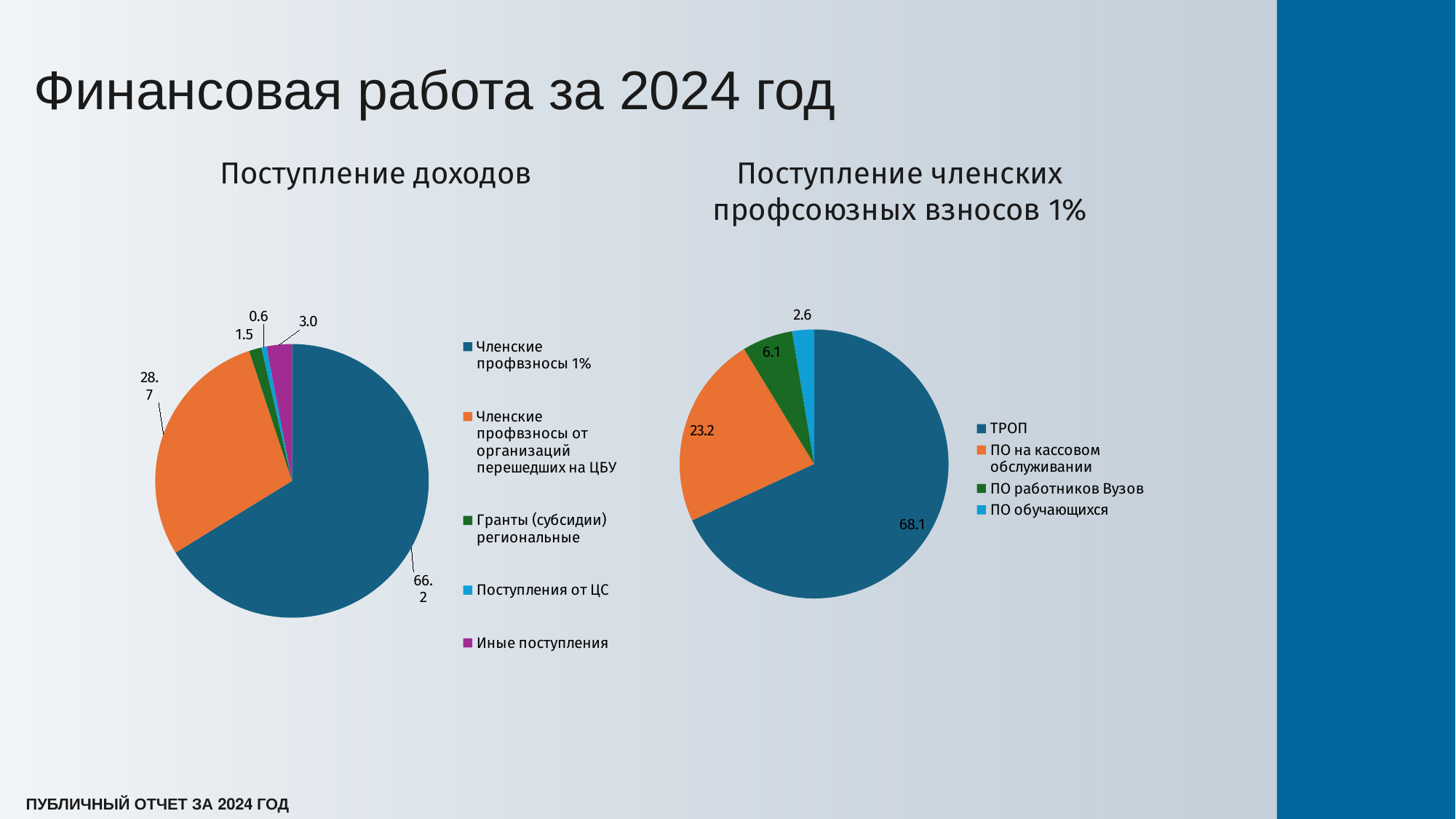

Финансовая работа за 2024 год
Поступление доходов
Поступление членских профсоюзных взносов 1%

### Chart

| Category |  |
|---|---|
| ТРОП | 68.10566525799707 |
| ПО на кассовом обслуживании | 23.18439534988645 |
| ПО работников Вузов | 6.088360178264378 |
| ПО обучающихся | 2.621579213852085 |

### Chart

| Category |  |
|---|---|
| Членские профвзносы 1% | 66.20336029869323 |
| Членские профвзносы от организаций перешедших на ЦБУ | 28.716199958514828 |
| Гранты (субсидии) региональные | 1.4801908317776395 |
| Поступления от ЦС | 0.6 |
| Иные поступления | 2.9907488073013897 |

ПУБЛИЧНЫЙ ОТЧЕТ ЗА 2024 ГОД